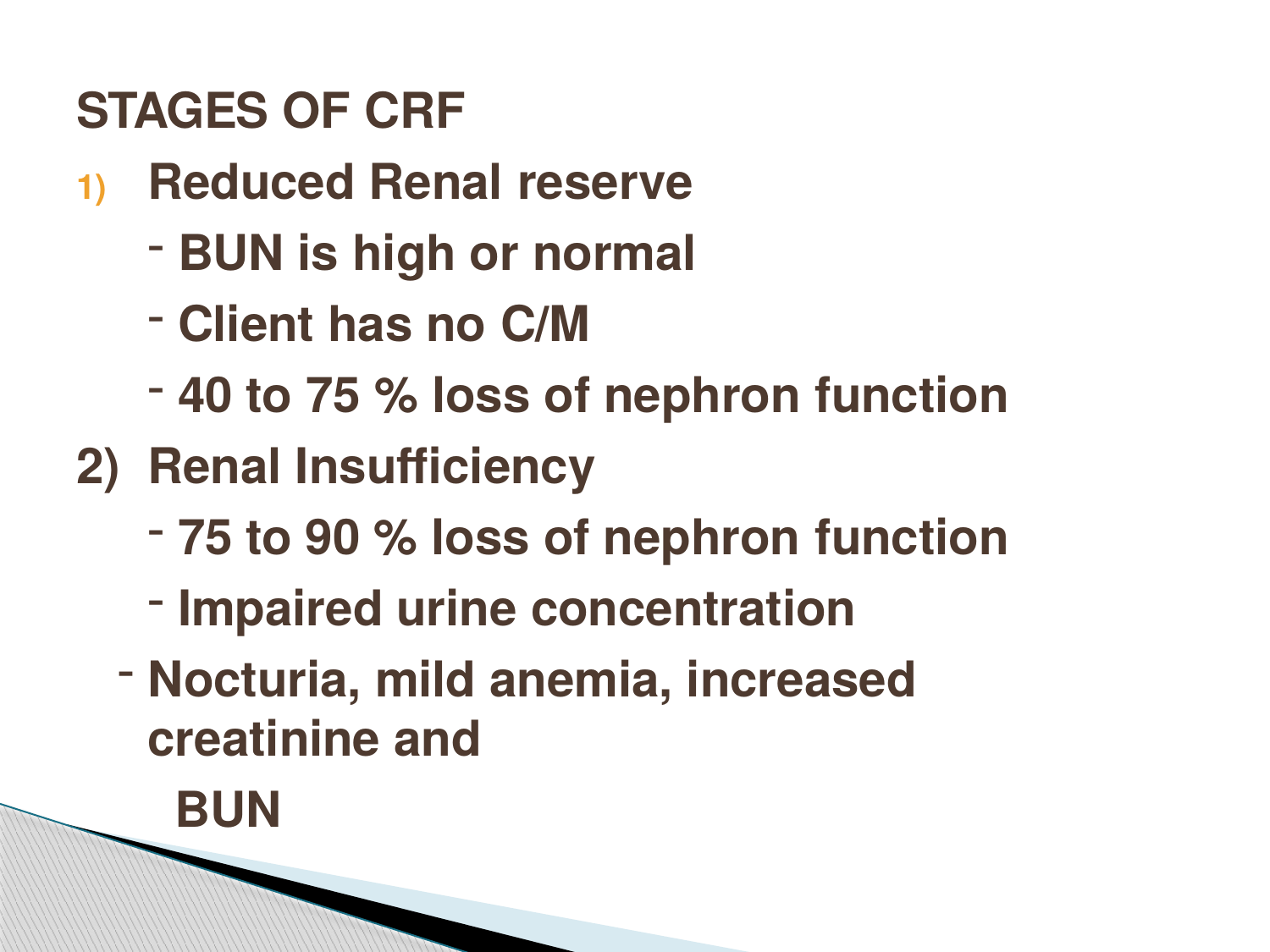

STAGES OF CRF
Reduced Renal reserve
BUN is high or normal
Client has no C/M
40 to 75 % loss of nephron function
Renal Insufficiency
75 to 90 % loss of nephron function
Impaired urine concentration
Nocturia, mild anemia, increased  creatinine and
BUN